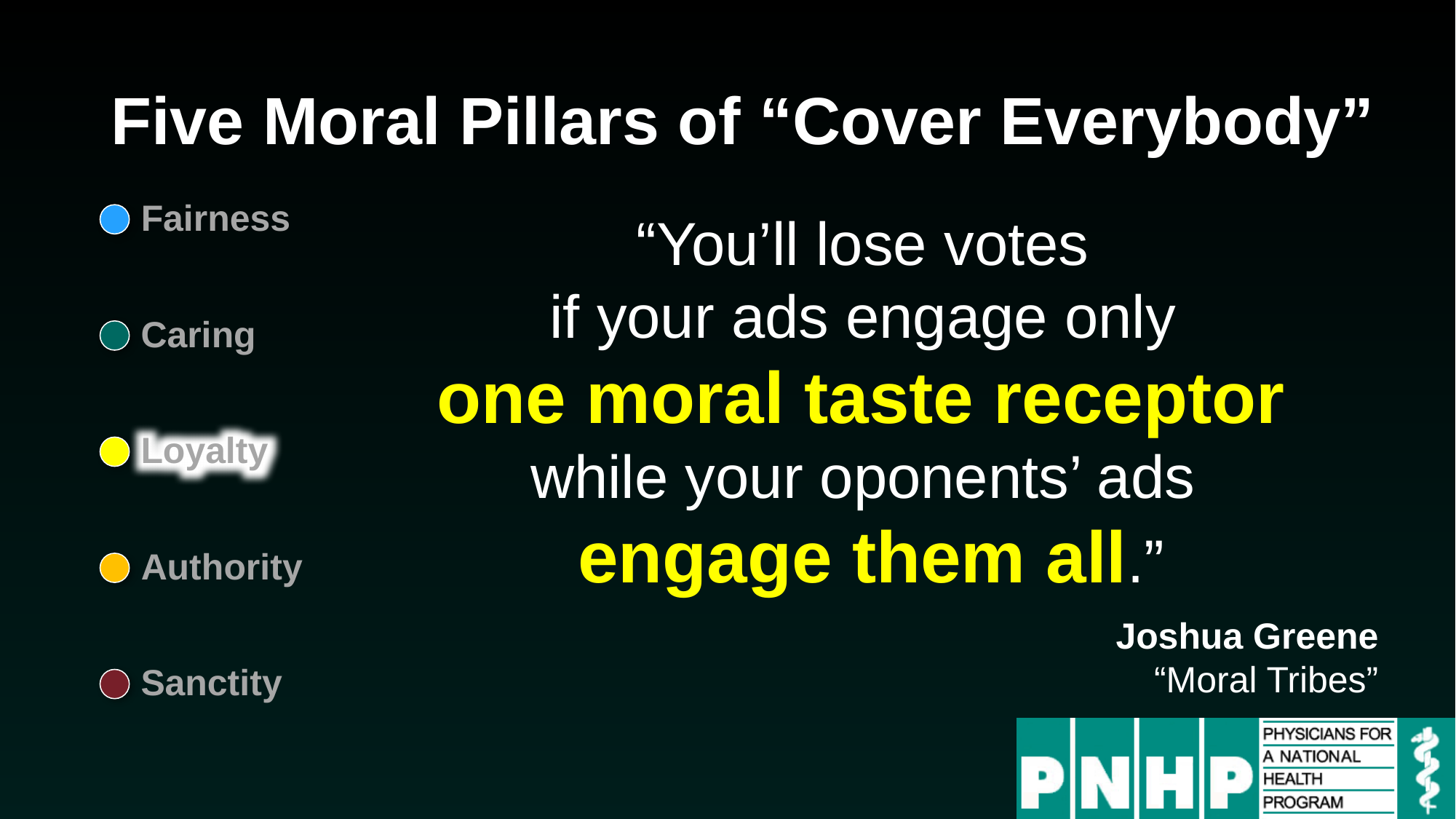

# Five Moral Pillars of “Cover Everybody”
Fairness

“You’ll lose votes
if your ads engage only
one moral taste receptor
while your oponents’ ads
engage them all.”
Caring

Loyalty

Authority

Joshua Greene
“Moral Tribes”
Sanctity